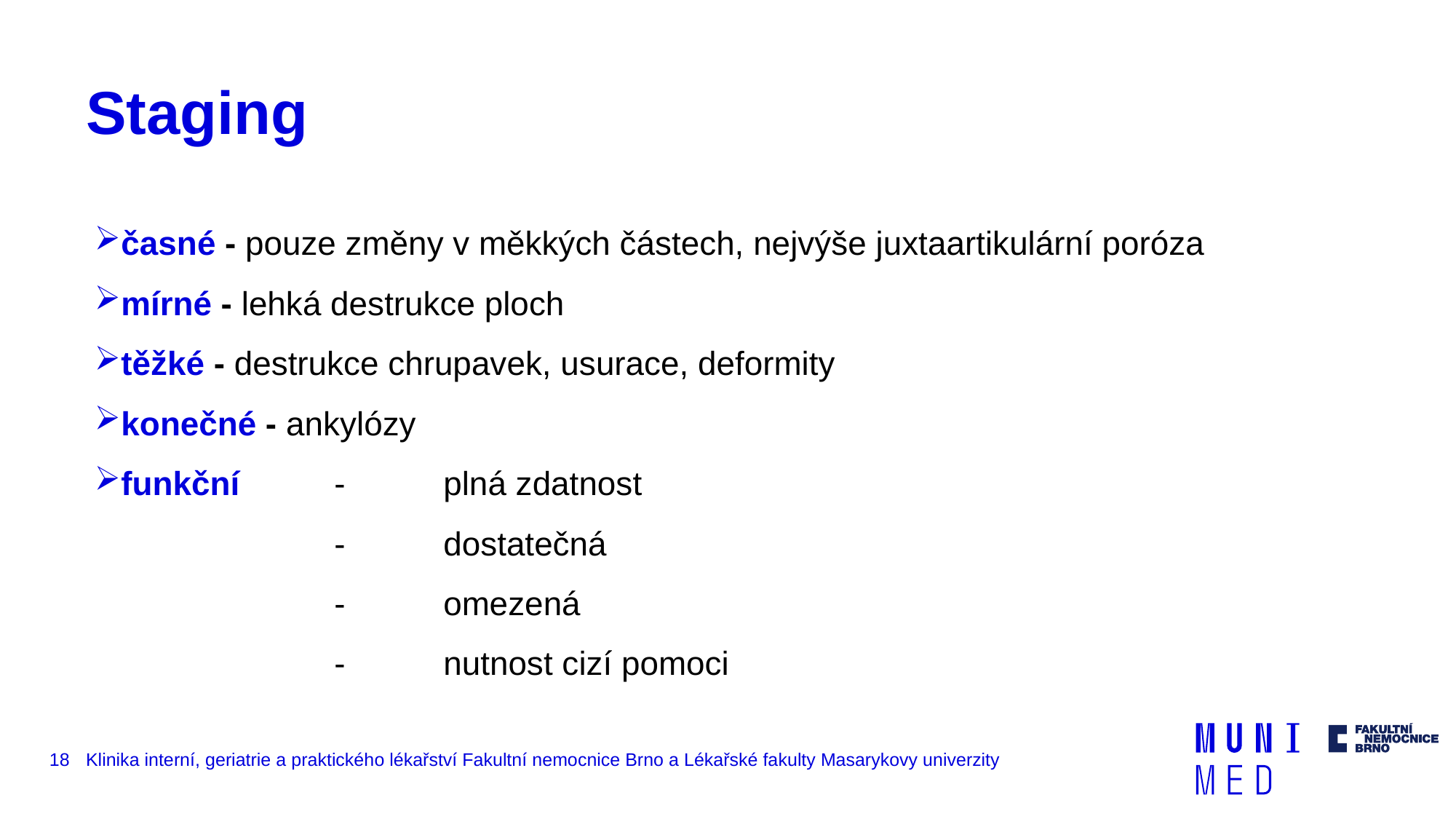

# Staging
časné - pouze změny v měkkých částech, nejvýše juxtaartikulární poróza
mírné - lehká destrukce ploch
těžké - destrukce chrupavek, usurace, deformity
konečné - ankylózy
funkční	-	plná zdatnost
                 	-	dostatečná
                 	-	omezená
               	-	nutnost cizí pomoci
18
Klinika interní, geriatrie a praktického lékařství Fakultní nemocnice Brno a Lékařské fakulty Masarykovy univerzity